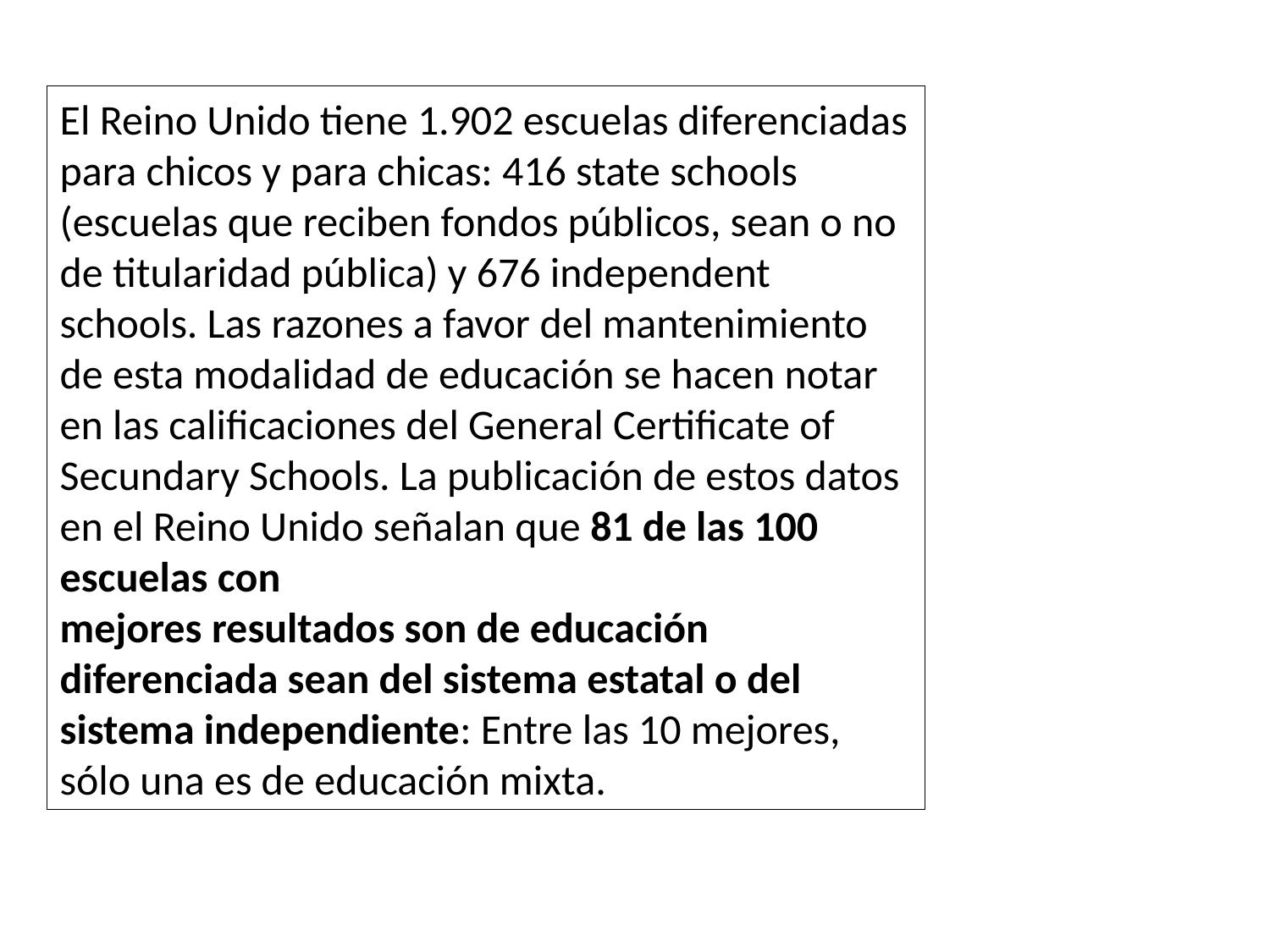

El Reino Unido tiene 1.902 escuelas diferenciadas para chicos y para chicas: 416 state schools (escuelas que reciben fondos públicos, sean o no de titularidad pública) y 676 independent schools. Las razones a favor del mantenimiento de esta modalidad de educación se hacen notar en las calificaciones del General Certificate of Secundary Schools. La publicación de estos datos en el Reino Unido señalan que 81 de las 100 escuelas con
mejores resultados son de educación diferenciada sean del sistema estatal o del sistema independiente: Entre las 10 mejores, sólo una es de educación mixta.